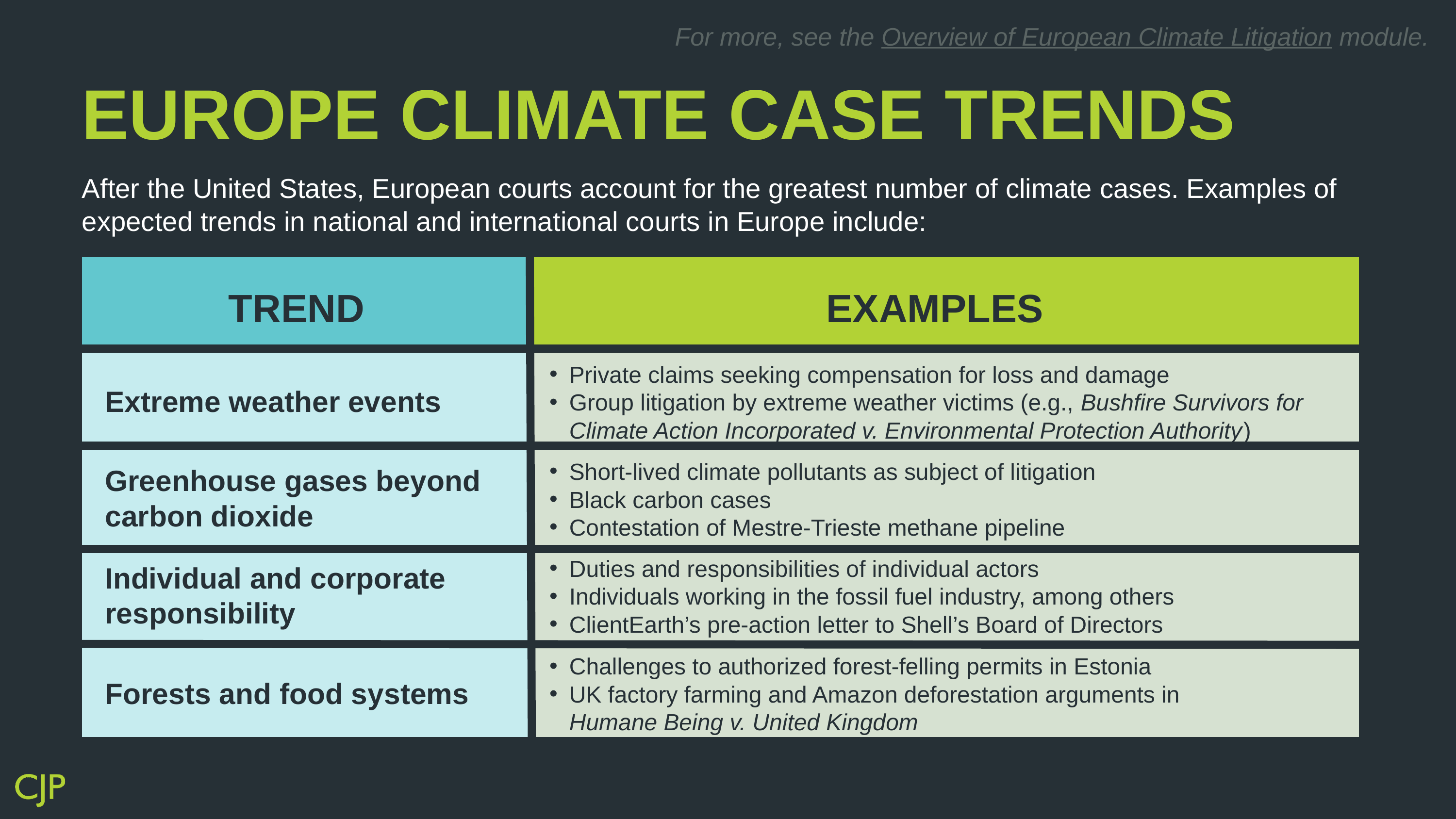

For more, see the Overview of European Climate Litigation module.
EUROPE CLIMATE CASE TRENDS
After the United States, European courts account for the greatest number of climate cases. Examples of expected trends in national and international courts in Europe include:
|  |  |
| --- | --- |
|  |  |
|  |  |
|  |  |
|  |  |
TREND
EXAMPLES
Private claims seeking compensation for loss and damage
Group litigation by extreme weather victims (e.g., Bushfire Survivors for Climate Action Incorporated v. Environmental Protection Authority)
Extreme weather events
Short-lived climate pollutants as subject of litigation
Black carbon cases
Contestation of Mestre-Trieste methane pipeline
Greenhouse gases beyond carbon dioxide
Duties and responsibilities of individual actors
Individuals working in the fossil fuel industry, among others
ClientEarth’s pre-action letter to Shell’s Board of Directors
Individual and corporate responsibility
Challenges to authorized forest-felling permits in Estonia
UK factory farming and Amazon deforestation arguments in Humane Being v. United Kingdom
Forests and food systems